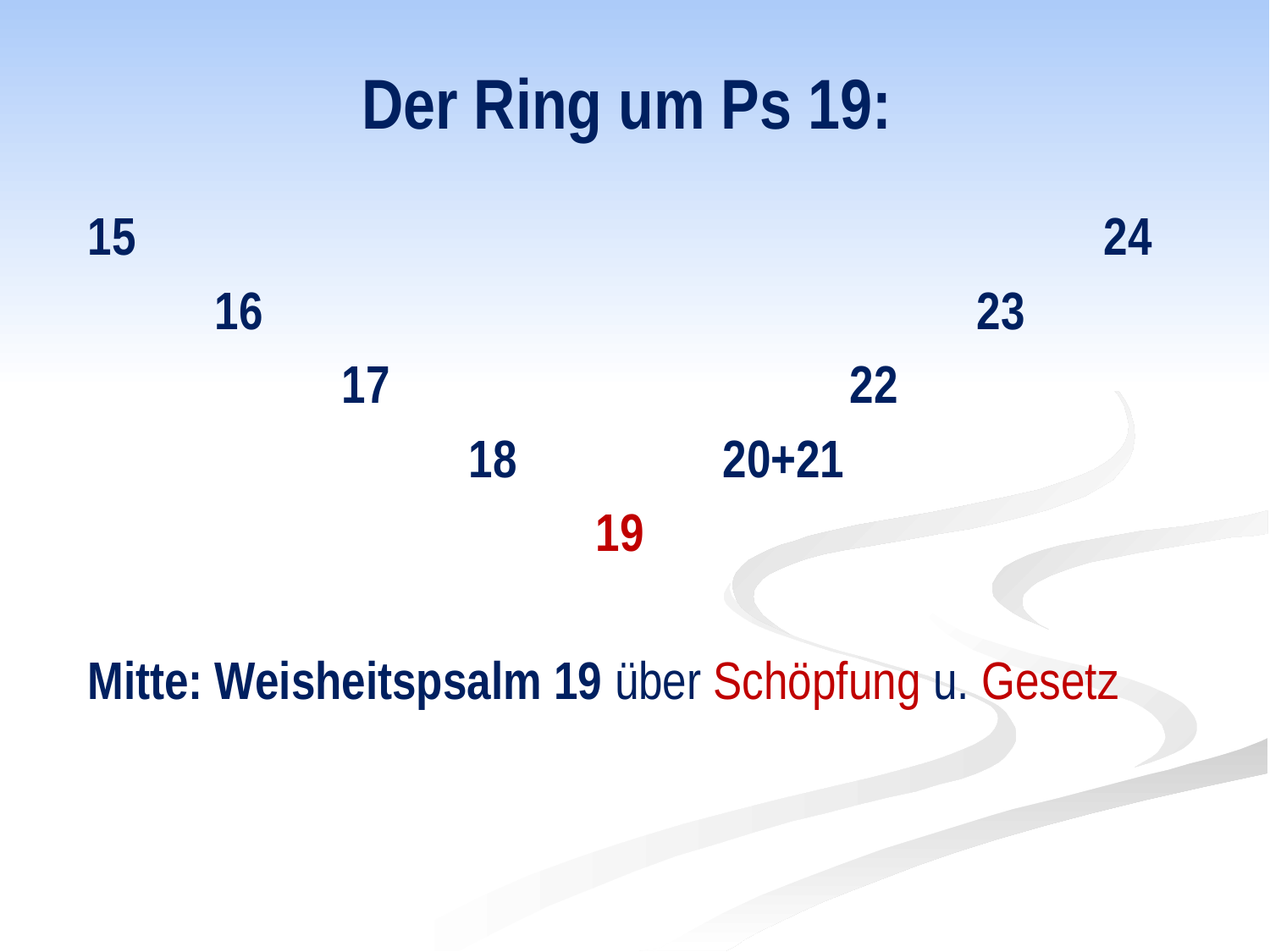

# Der Ring um Ps 19:
15 								24
	16						23
		17				22
			18		20+21
				19

Mitte: Weisheitspsalm 19 über Schöpfung u. Gesetz